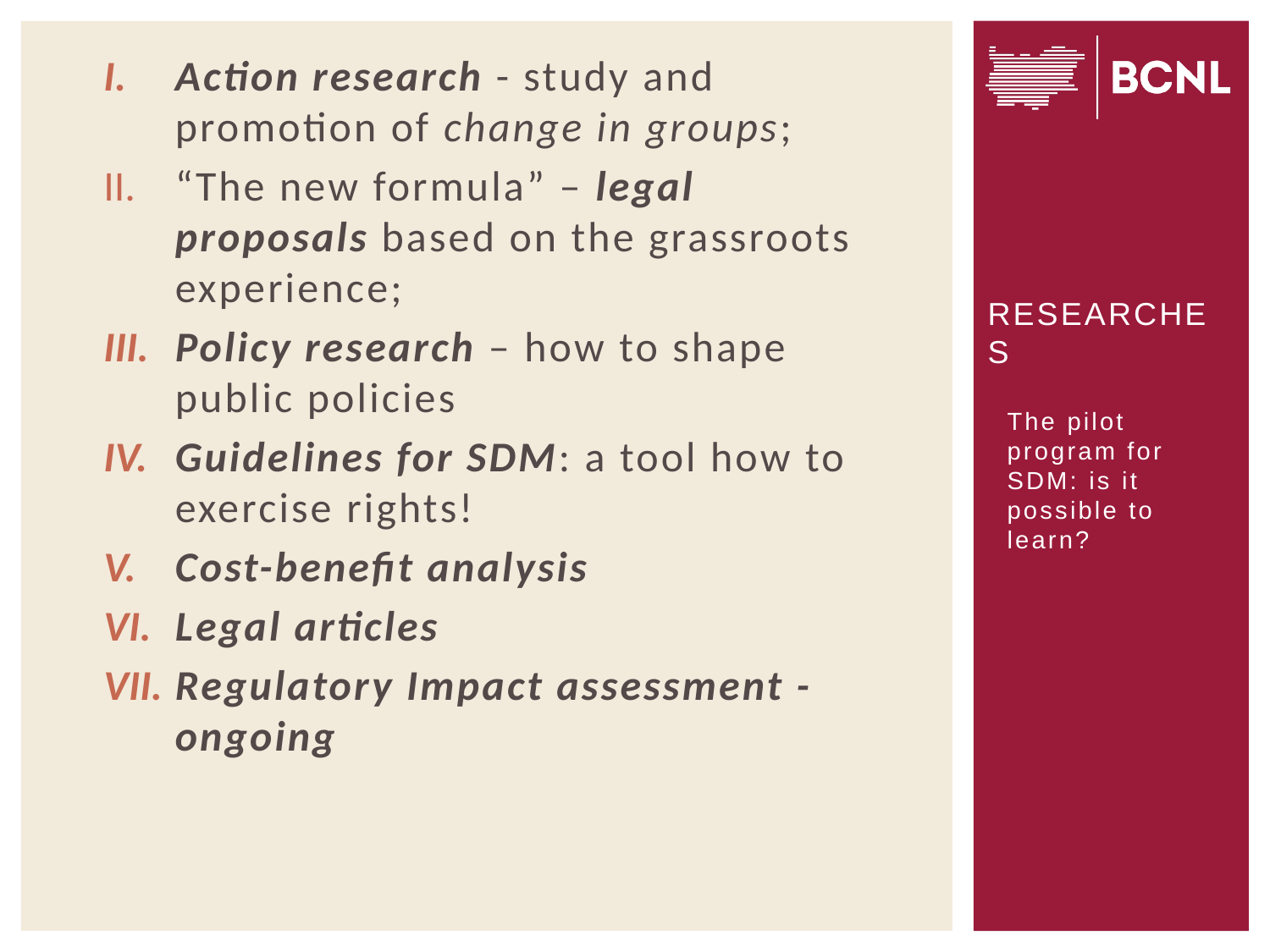

Action research - study and promotion of change in groups;
“The new formula” – legal proposals based on the grassroots experience;
Policy research – how to shape public policies
Guidelines for SDM: a tool how to exercise rights!
Cost-benefit analysis
Legal articles
Regulatory Impact assessment - ongoing

# researches
The pilot program for SDM: is it possible to learn?